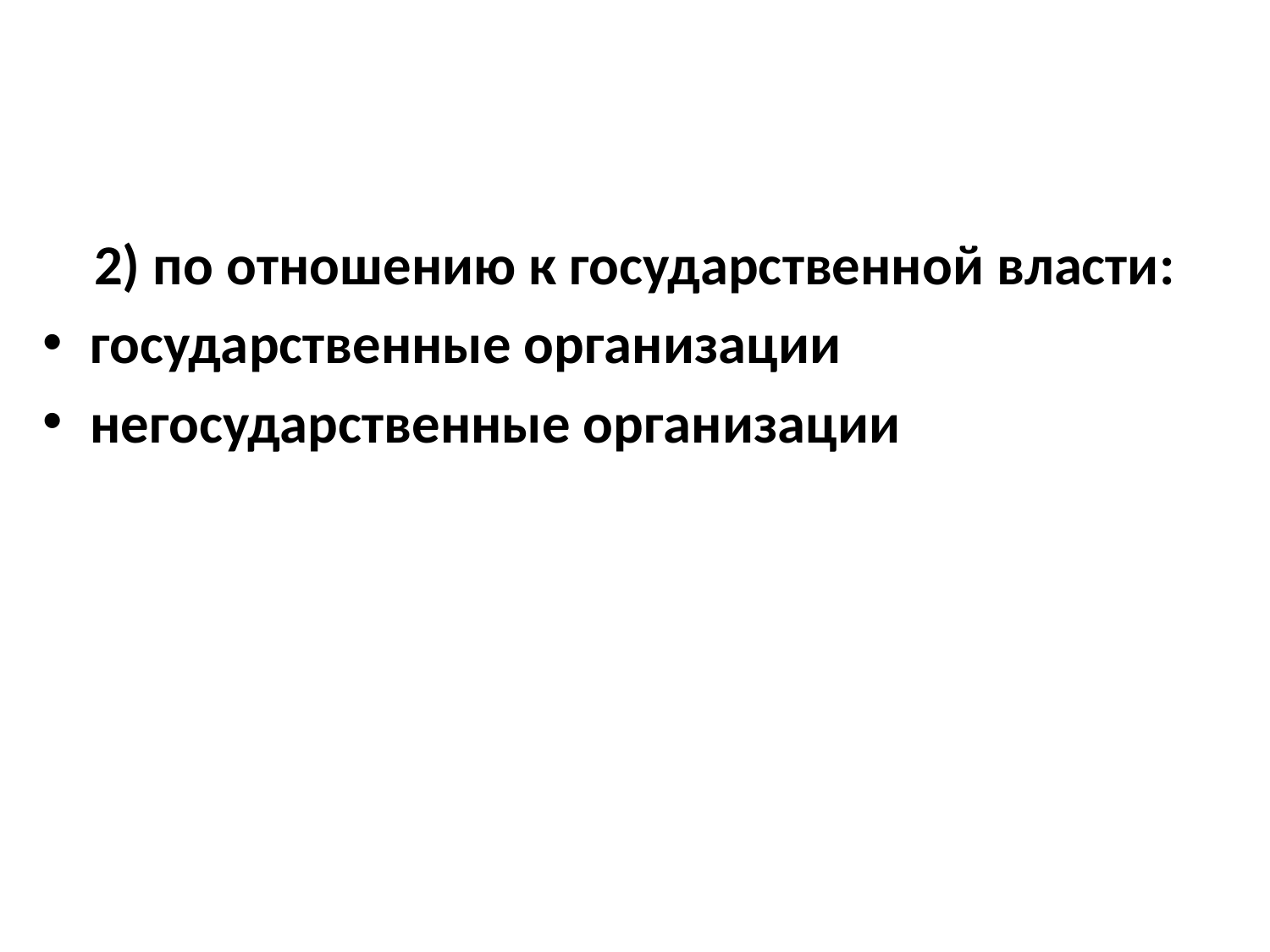

2) по отношению к государственной власти:
государственные организации
негосударственные организации